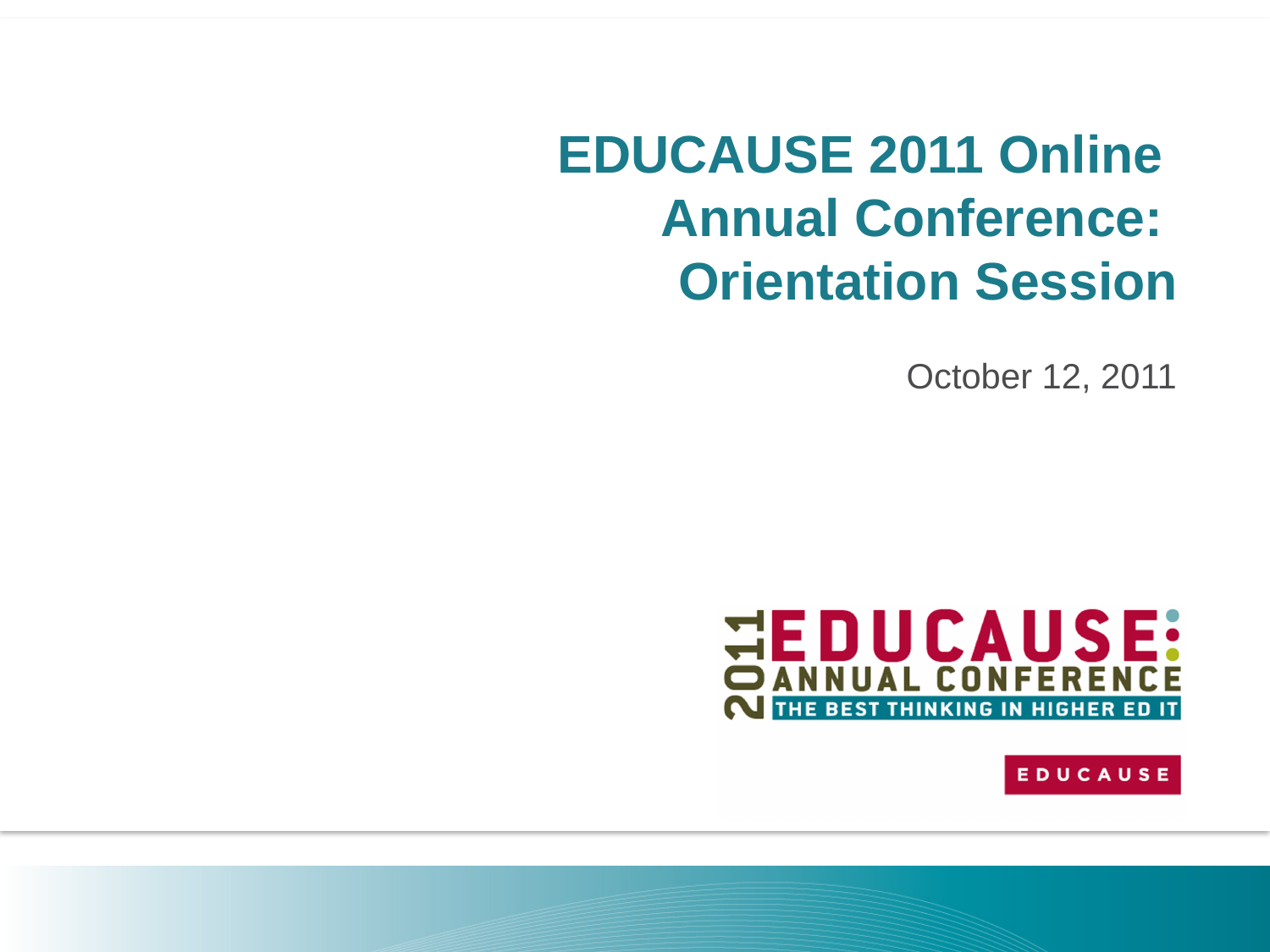

# EDUCAUSE 2011 Online Annual Conference: Orientation Session
October 12, 2011